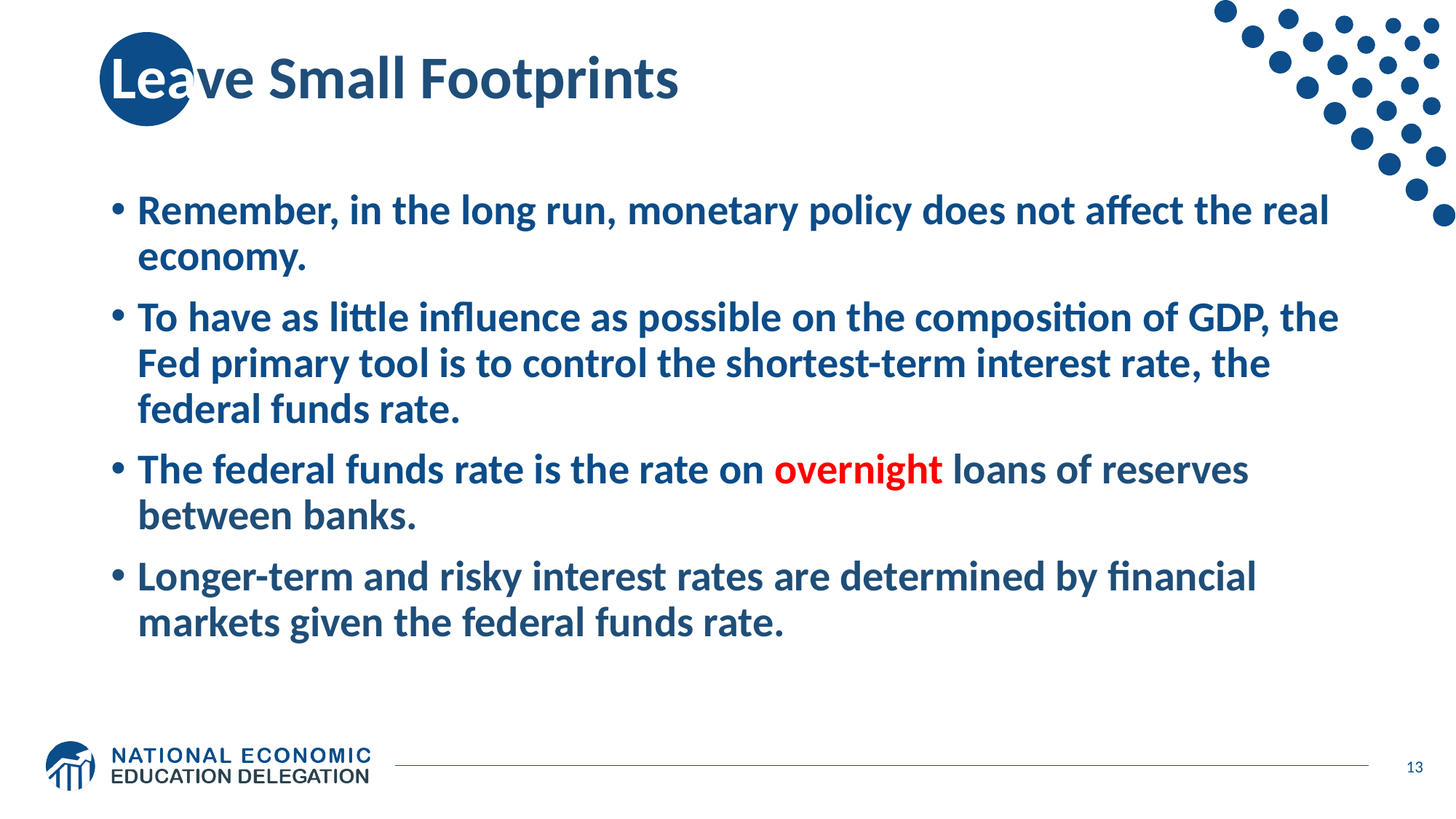

# Leave Small Footprints
Remember, in the long run, monetary policy does not affect the real economy.
To have as little influence as possible on the composition of GDP, the Fed primary tool is to control the shortest-term interest rate, the federal funds rate.
The federal funds rate is the rate on overnight loans of reserves between banks.
Longer-term and risky interest rates are determined by financial markets given the federal funds rate.

13